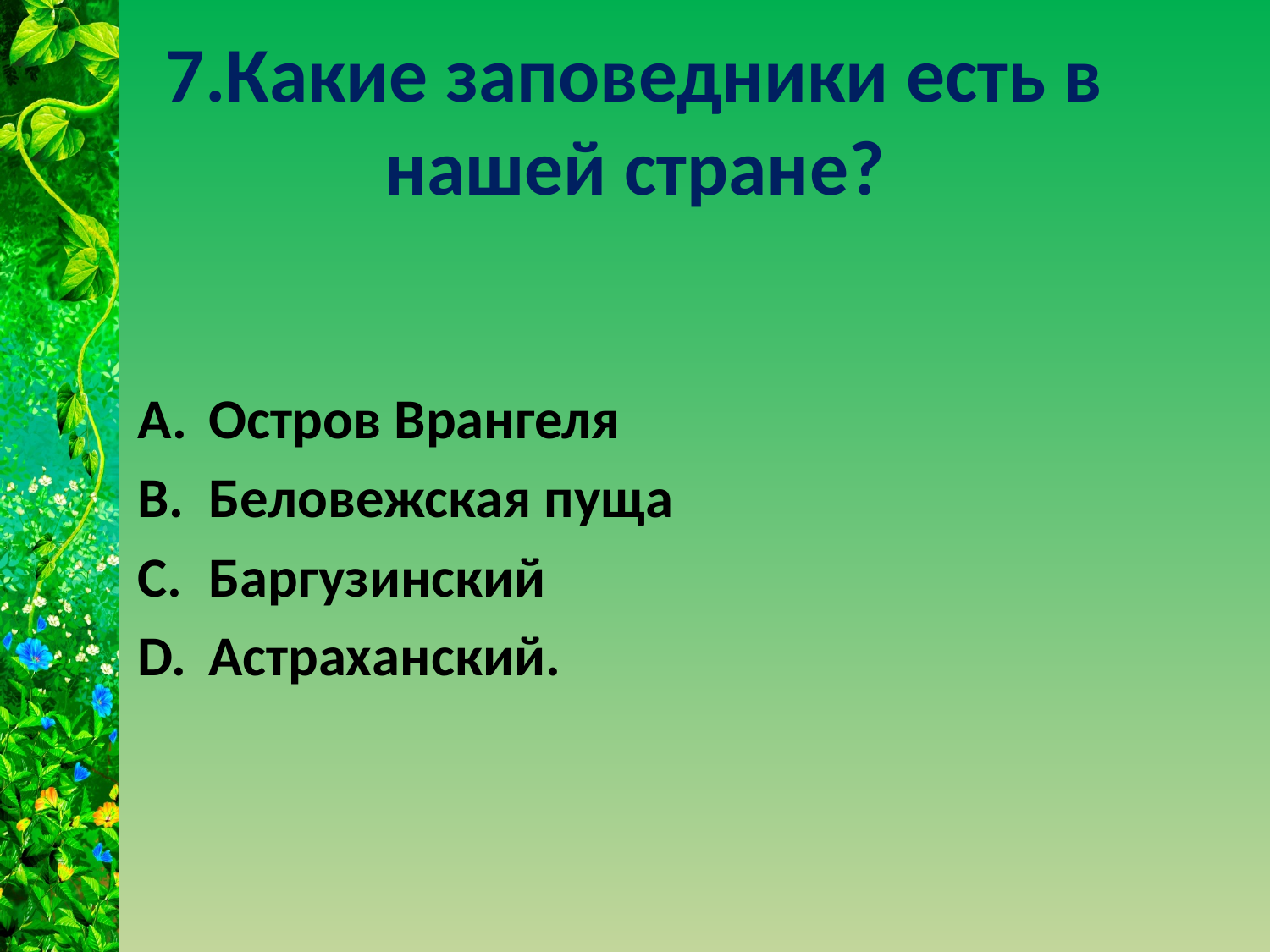

# 7.Какие заповедники есть в нашей стране?
Остров Врангеля
Беловежская пуща
Баргузинский
Астраханский.